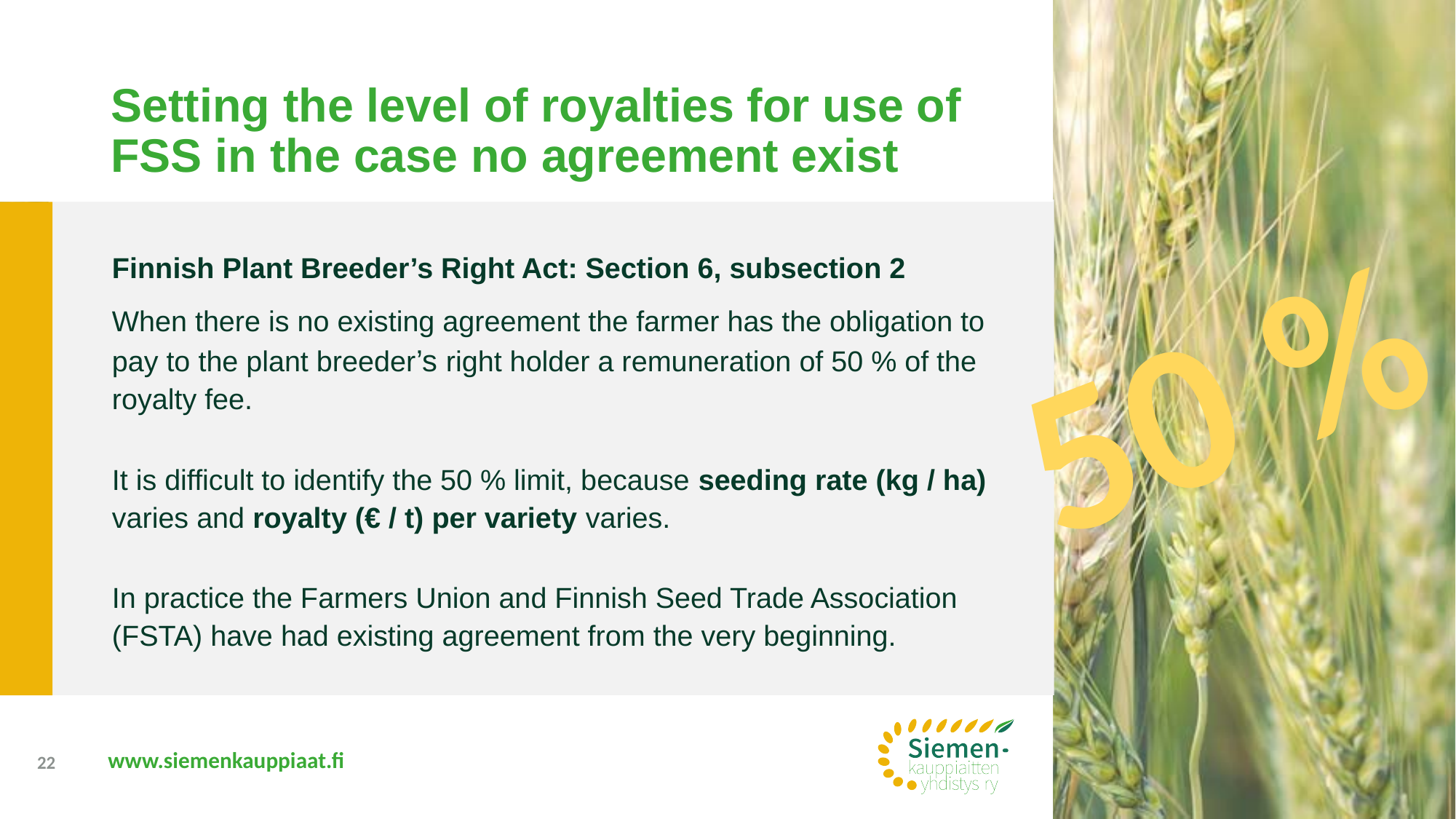

# Setting the level of royalties for use of FSS in the case no agreement exist
Finnish Plant Breeder’s Right Act: Section 6, subsection 2
When there is no existing agreement the farmer has the obligation to pay to the plant breeder’s right holder a remuneration of 50 % of the royalty fee.
It is difficult to identify the 50 % limit, because seeding rate (kg / ha) varies and royalty (€ / t) per variety varies.
In practice the Farmers Union and Finnish Seed Trade Association (FSTA) have had existing agreement from the very beginning.
50 %
22